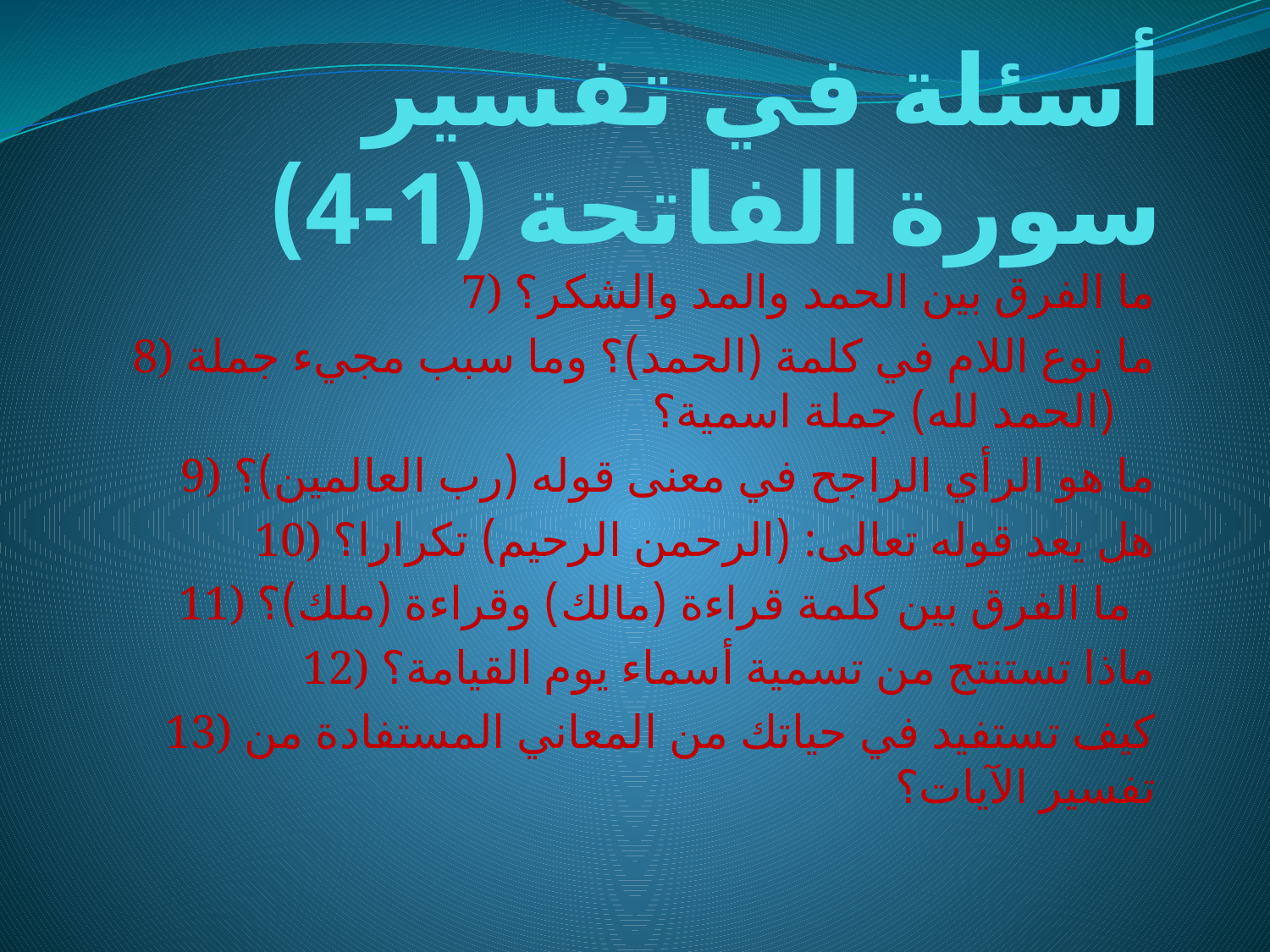

# أسئلة في تفسير سورة الفاتحة (1-4)
7) ما الفرق بين الحمد والمد والشكر؟
8) ما نوع اللام في كلمة (الحمد)؟ وما سبب مجيء جملة (الحمد لله) جملة اسمية؟
9) ما هو الرأي الراجح في معنى قوله (رب العالمين)؟
10) هل يعد قوله تعالى: (الرحمن الرحيم) تكرارا؟
11) ما الفرق بين كلمة قراءة (مالك) وقراءة (ملك)؟
12) ماذا تستنتج من تسمية أسماء يوم القيامة؟
13) كيف تستفيد في حياتك من المعاني المستفادة من تفسير الآيات؟